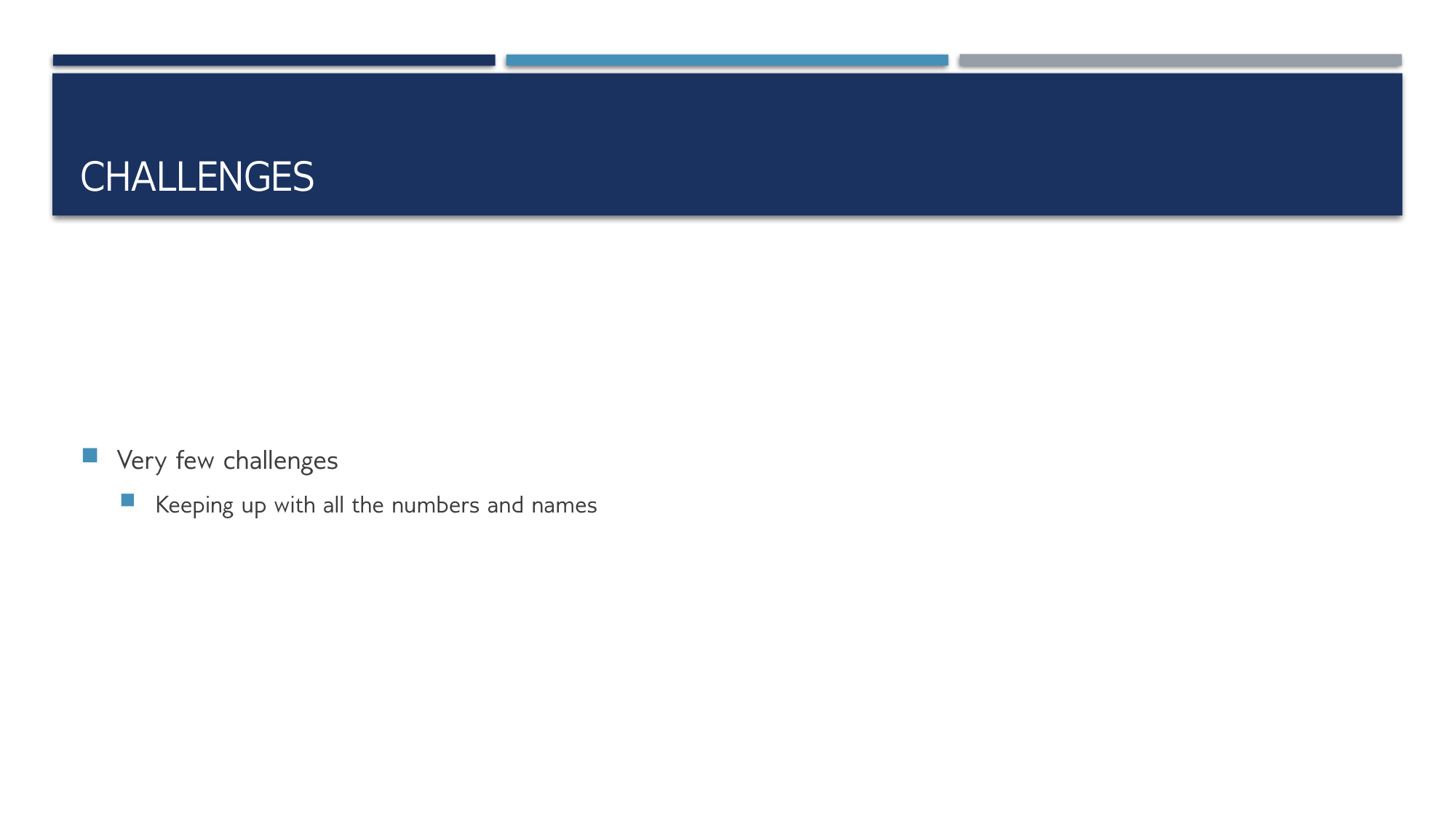

# Challenges
Very few challenges
Keeping up with all the numbers and names